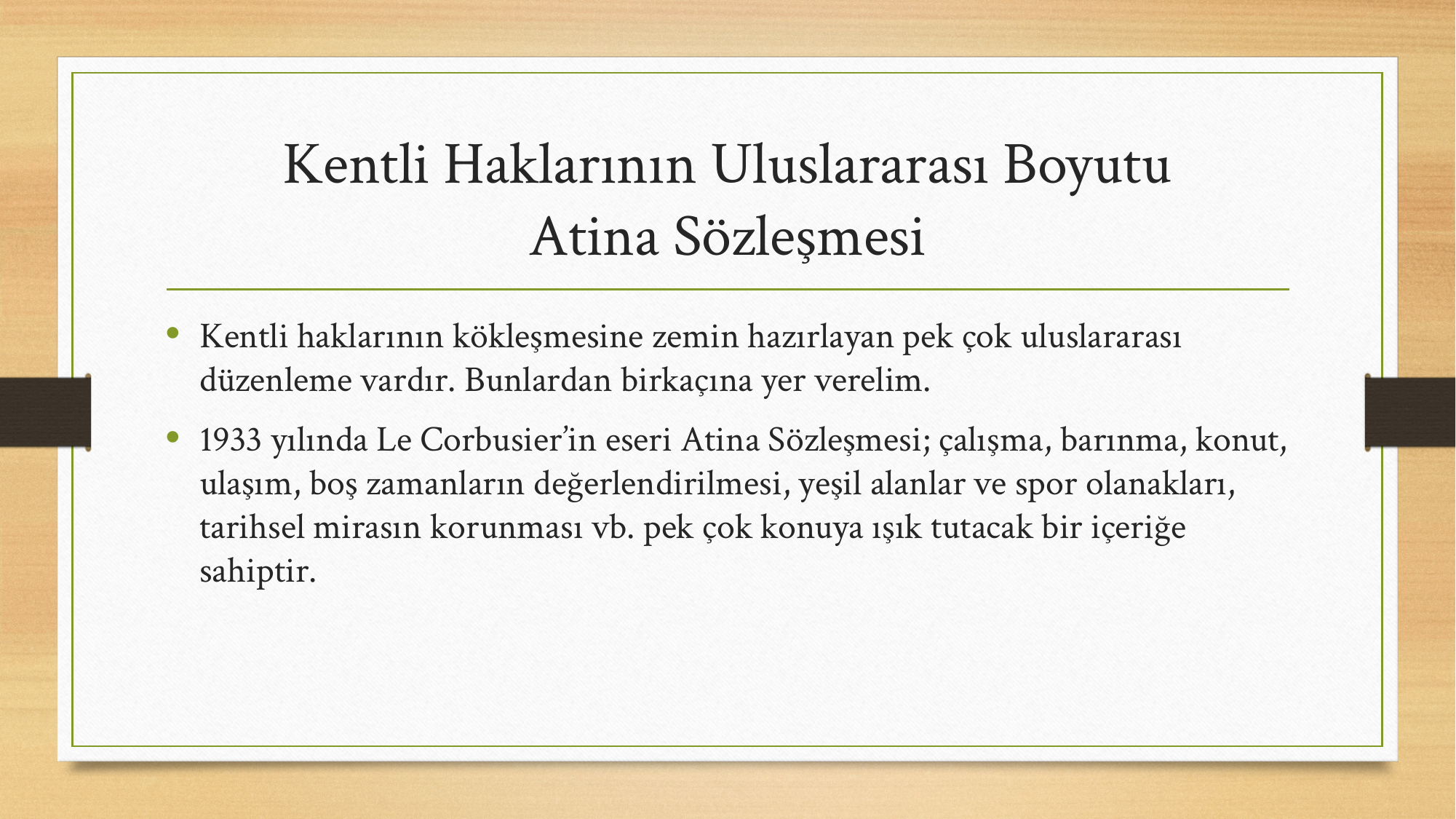

# Kentli Haklarının Uluslararası Boyutu Atina Sözleşmesi
Kentli haklarının kökleşmesine zemin hazırlayan pek çok uluslararası düzenleme vardır. Bunlardan birkaçına yer verelim.
1933 yılında Le Corbusier’in eseri Atina Sözleşmesi; çalışma, barınma, konut, ulaşım, boş zamanların değerlendirilmesi, yeşil alanlar ve spor olanakları, tarihsel mirasın korunması vb. pek çok konuya ışık tutacak bir içeriğe sahiptir.